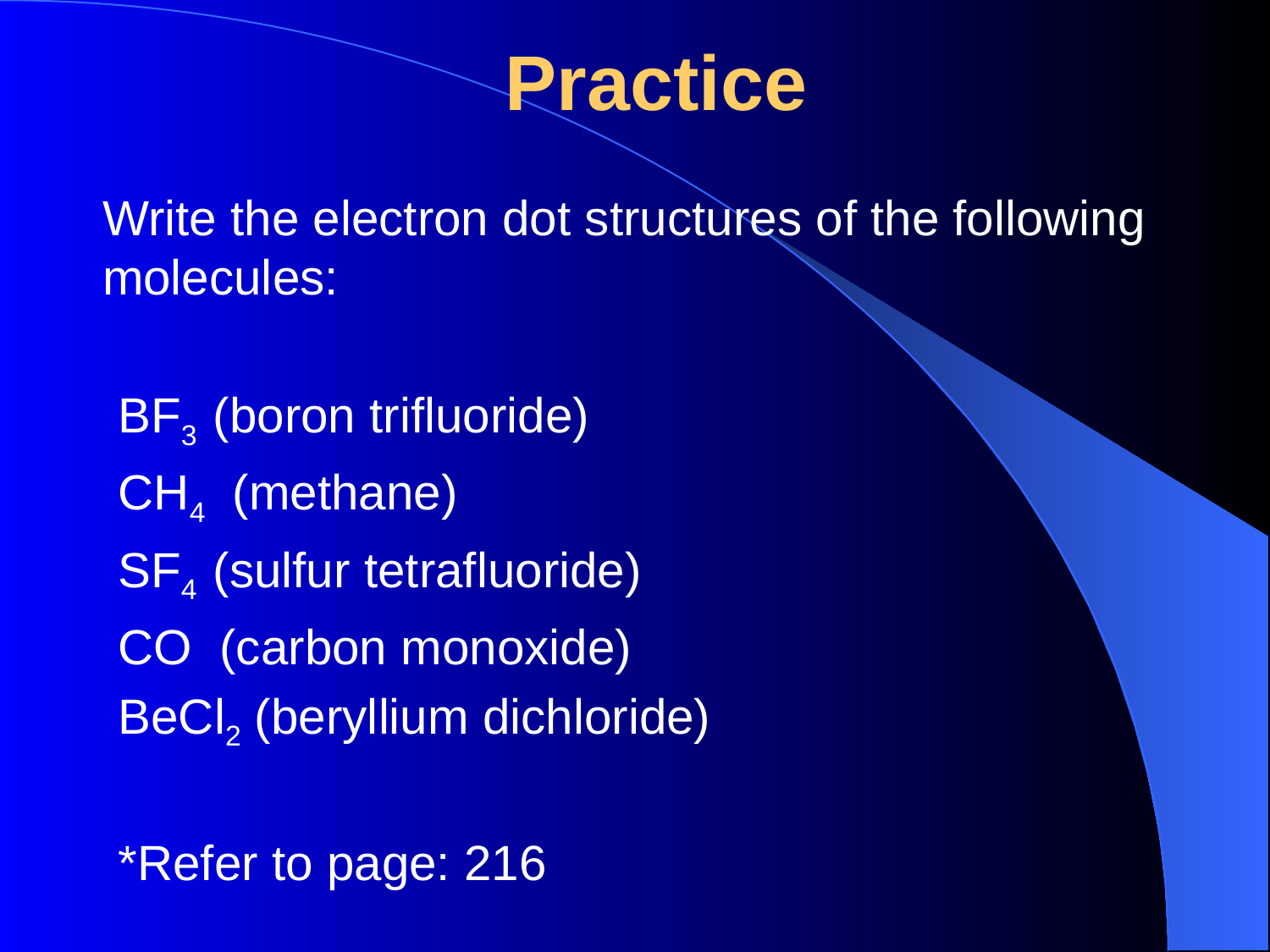

Practice
	Write the electron dot structures of the following molecules:

BF3  (boron trifluoride)
CH4  (methane)
SF4  (sulfur tetrafluoride)
CO  (carbon monoxide)
BeCl2 (beryllium dichloride)

*Refer to page: 216